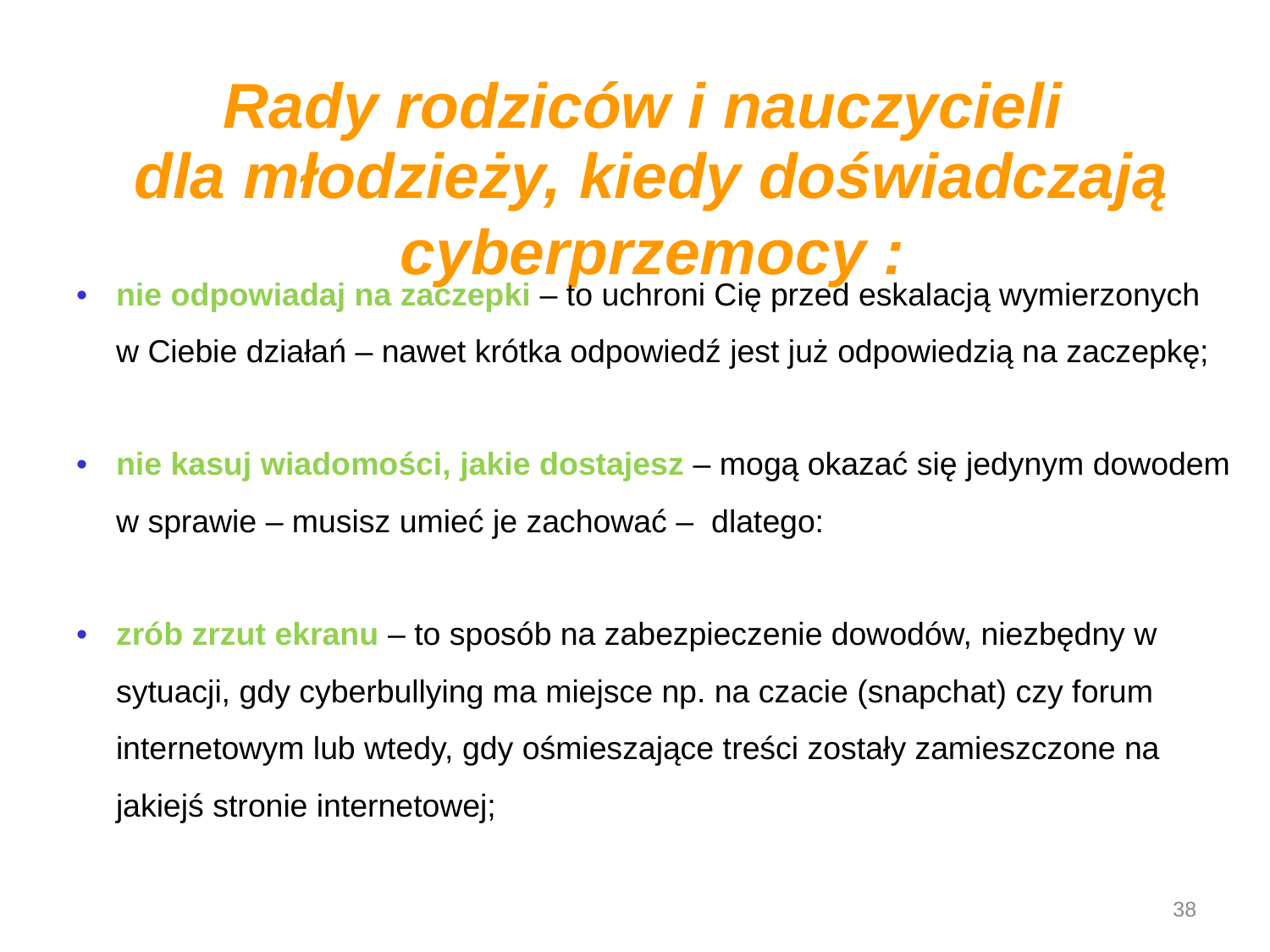

Rady rodziców i nauczycieli
dla młodzieży, kiedy doświadczają
cyberprzemocy :
•
•
•
nie odpowiadaj na zaczepki – to uchroni Cię przed eskalacją wymierzonych
w Ciebie działań – nawet krótka odpowiedź jest już odpowiedzią na zaczepkę;
nie kasuj wiadomości, jakie dostajesz – mogą okazać się jedynym dowodem
w sprawie – musisz umieć je zachować –  dlatego:
zrób zrzut ekranu – to sposób na zabezpieczenie dowodów, niezbędny w
sytuacji, gdy cyberbullying ma miejsce np. na czacie (snapchat) czy forum
internetowym lub wtedy, gdy ośmieszające treści zostały zamieszczone na
jakiejś stronie internetowej;
38